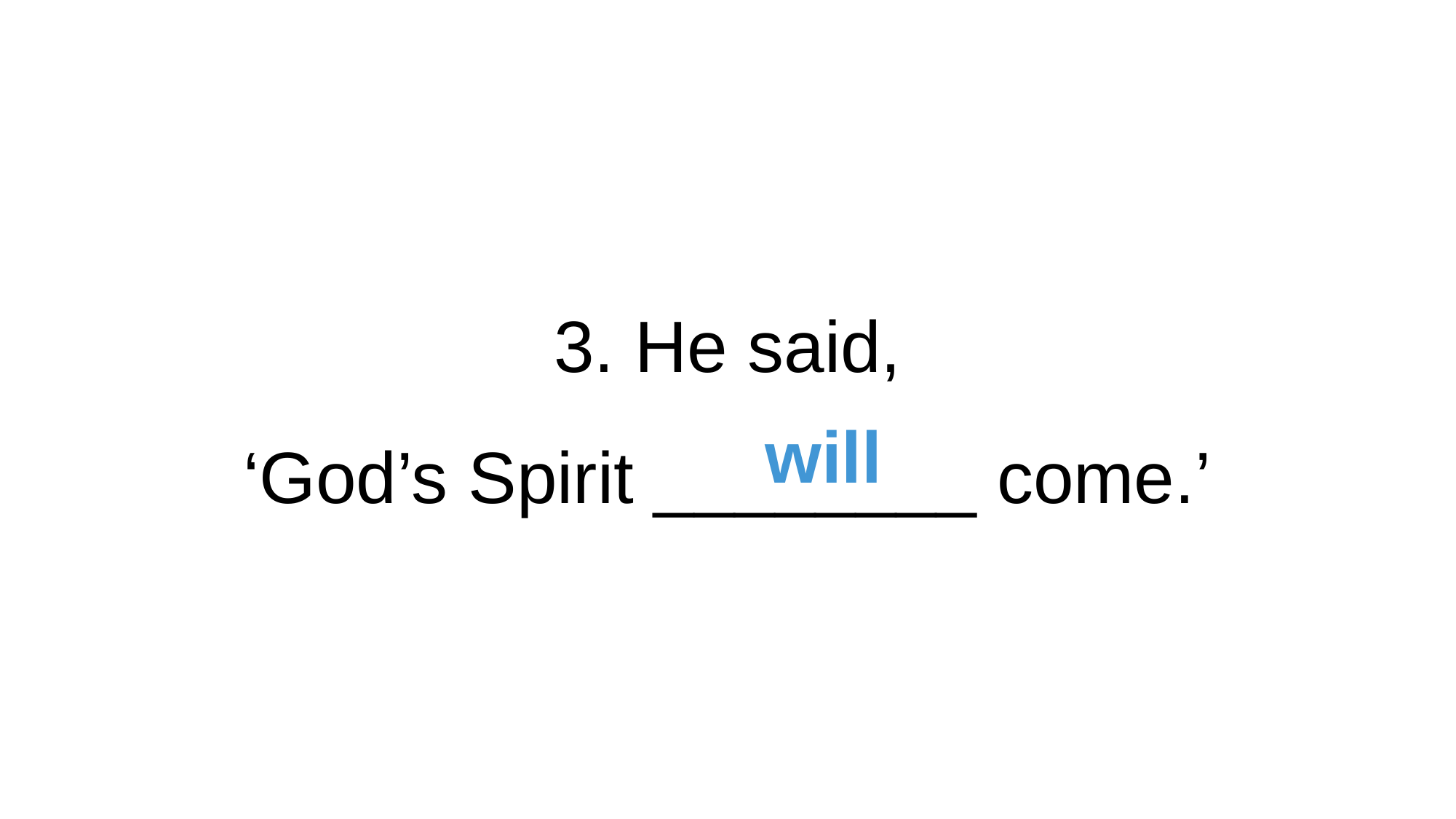

3. He said,
‘God’s Spirit ________ come.’

will